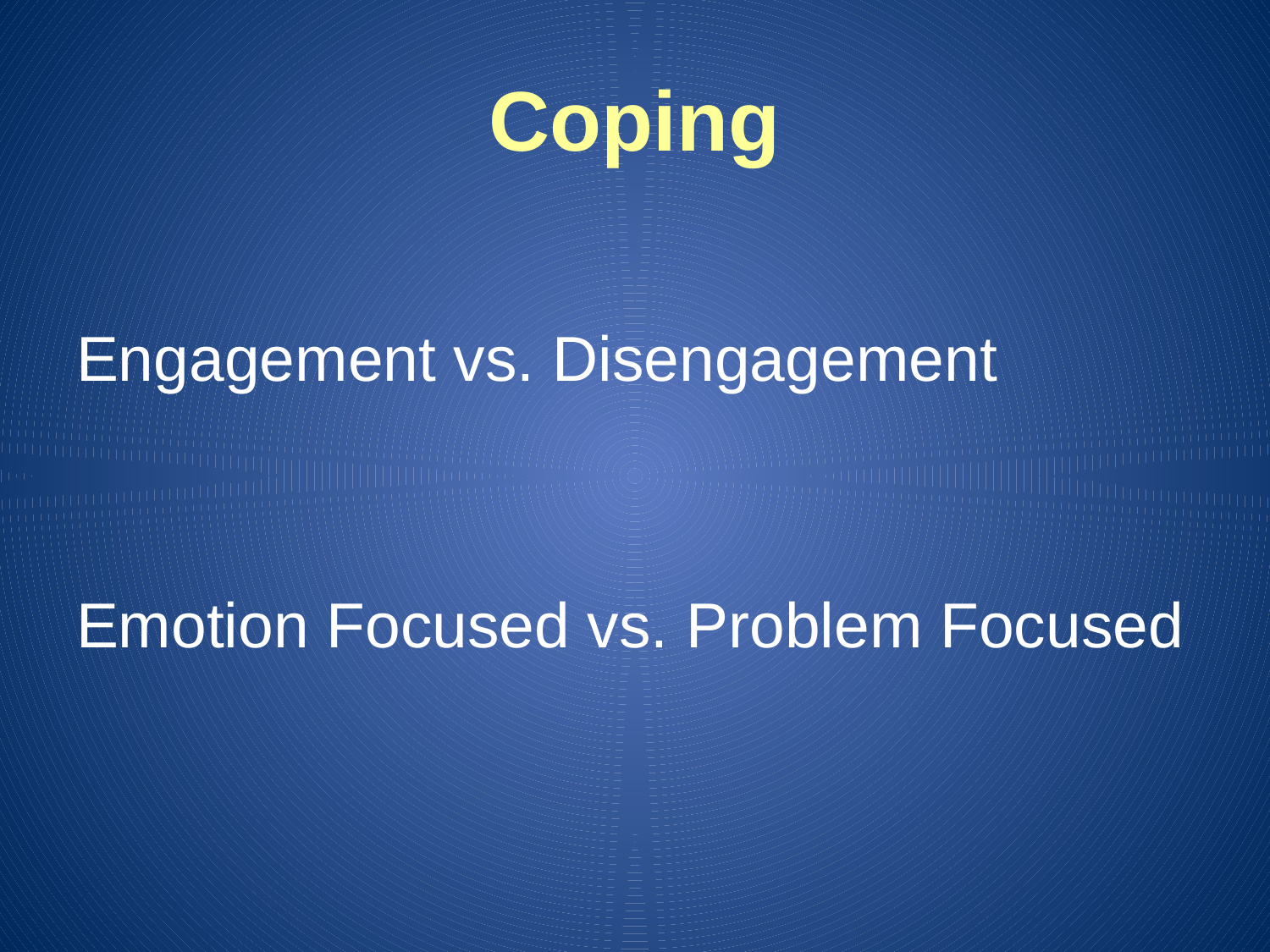

# Coping

Engagement vs. Disengagement

Emotion Focused vs. Problem Focused